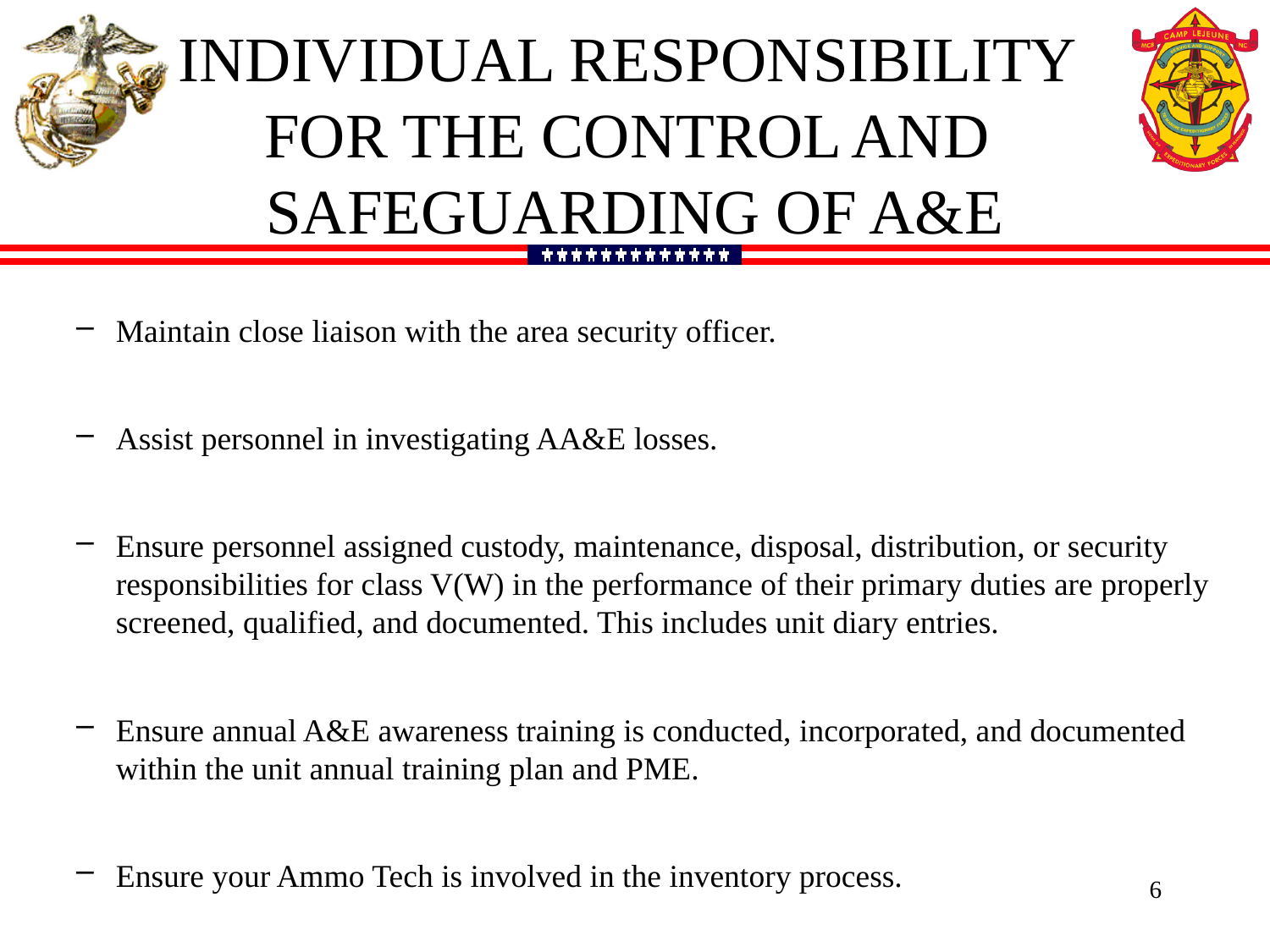

INDIVIDUAL RESPONSIBILITY
FOR THE CONTROL AND
SAFEGUARDING OF A&E

Maintain close liaison with the area security officer.

Assist personnel in investigating AA&E losses.

Ensure personnel assigned custody, maintenance, disposal, distribution, or security responsibilities for class V(W) in the performance of their primary duties are properly screened, qualified, and documented. This includes unit diary entries.

Ensure annual A&E awareness training is conducted, incorporated, and documented within the unit annual training plan and PME.

Ensure your Ammo Tech is involved in the inventory process.

General Order number 5!

6